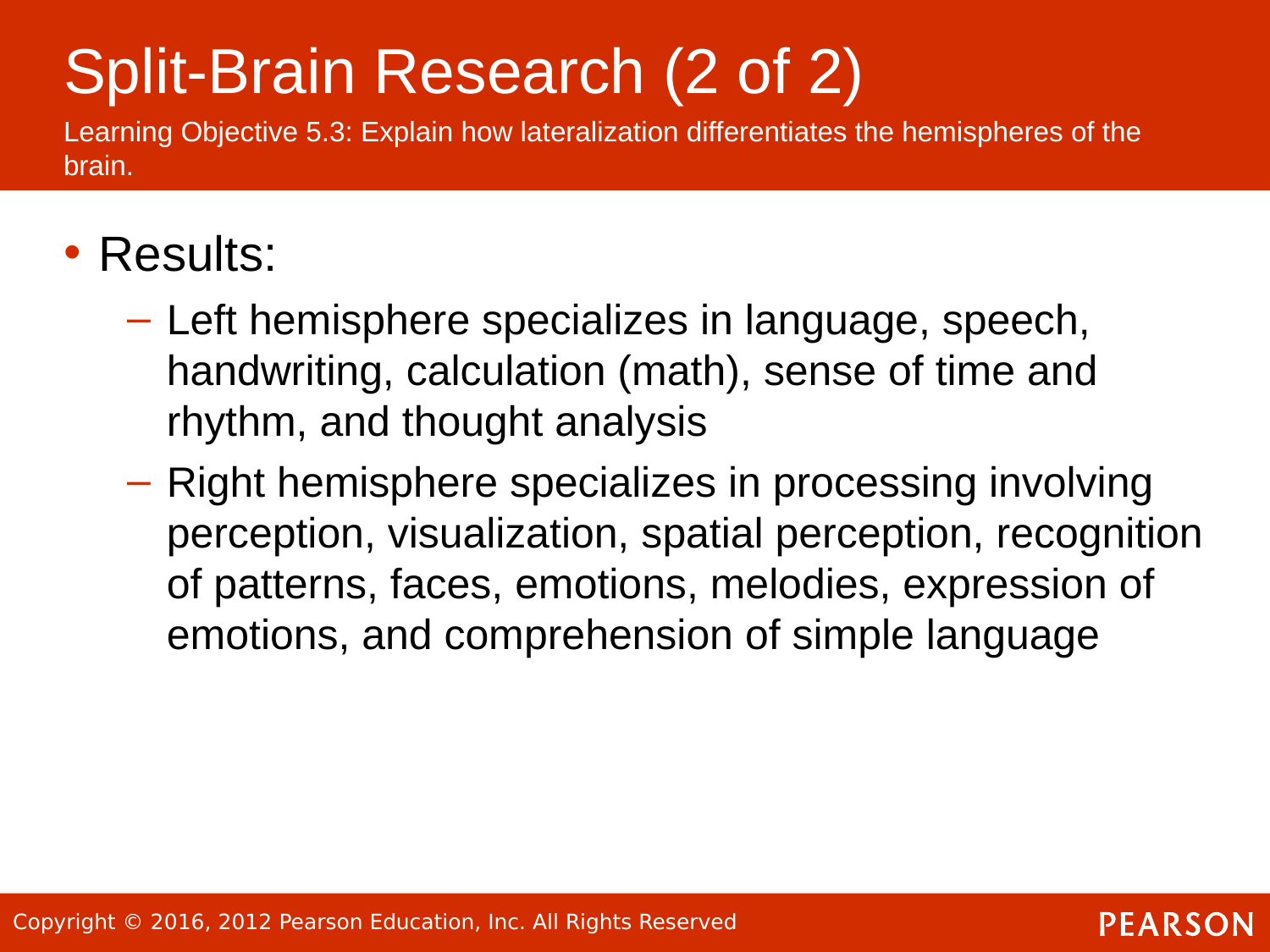

Results:
Left hemisphere specializes in language, speech, handwriting, calculation (math), sense of time and rhythm, and thought analysis
Right hemisphere specializes in processing involving perception, visualization, spatial perception, recognition of patterns, faces, emotions, melodies, expression of emotions, and comprehension of simple language
Split-Brain Research (2 of 2)
Learning Objective 5.3: Explain how lateralization differentiates the hemispheres of the brain.